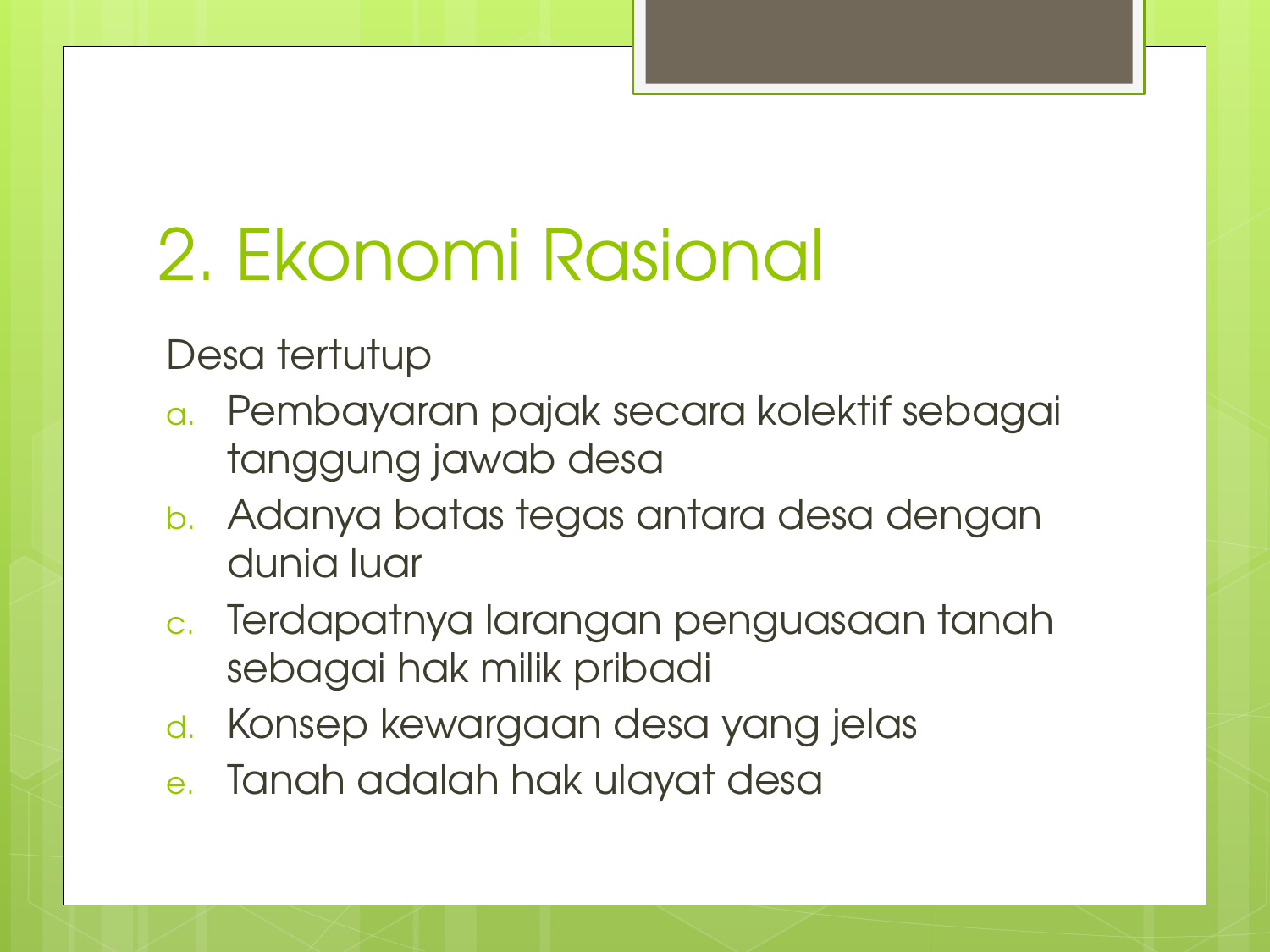

# 2. Ekonomi Rasional
Desa tertutup
Pembayaran pajak secara kolektif sebagai tanggung jawab desa
Adanya batas tegas antara desa dengan dunia luar
Terdapatnya larangan penguasaan tanah sebagai hak milik pribadi
Konsep kewargaan desa yang jelas
Tanah adalah hak ulayat desa